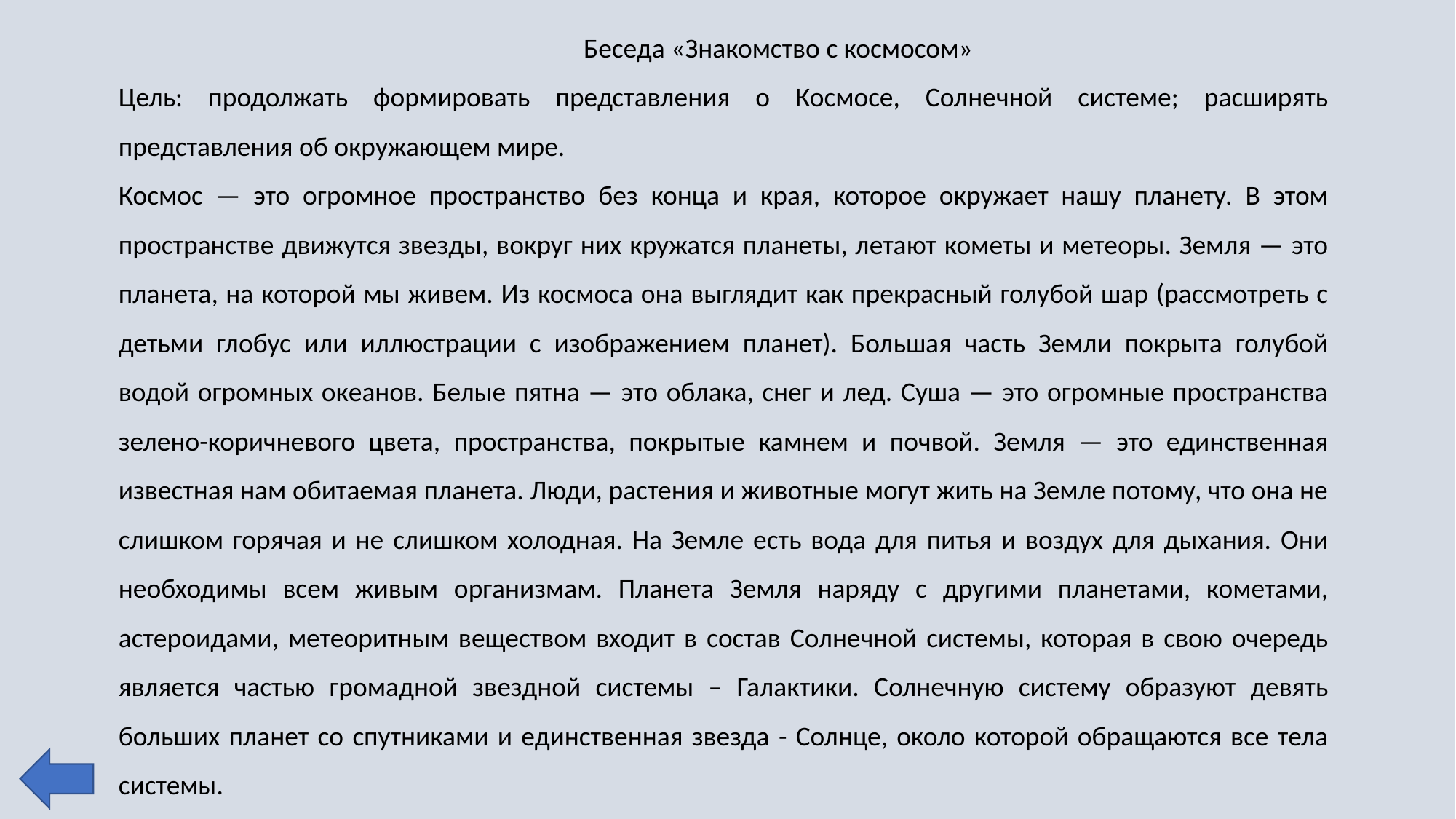

Беседа «Знакомство с космосом»
Цель: продолжать формировать представления о Космосе, Солнечной системе; расширять представления об окружающем мире.
Космос — это огромное пространство без конца и края, которое окружает нашу планету. В этом пространстве движутся звезды, вокруг них кружатся планеты, летают кометы и метеоры. Земля — это планета, на которой мы живем. Из космоса она выглядит как прекрасный голубой шар (рассмотреть с детьми глобус или иллюстрации с изображением планет). Большая часть Земли покрыта голубой водой огромных океанов. Белые пятна — это облака, снег и лед. Суша — это огромные пространства зелено-коричневого цвета, пространства, покрытые камнем и почвой. Земля — это единственная известная нам обитаемая планета. Люди, растения и животные могут жить на Земле потому, что она не слишком горячая и не слишком холодная. На Земле есть вода для питья и воздух для дыхания. Они необходимы всем живым организмам. Планета Земля наряду с другими планетами, кометами, астероидами, метеоритным веществом входит в состав Солнечной системы, которая в свою очередь является частью громадной звездной системы – Галактики. Солнечную систему образуют девять больших планет со спутниками и единственная звезда - Солнце, около которой обращаются все тела системы.